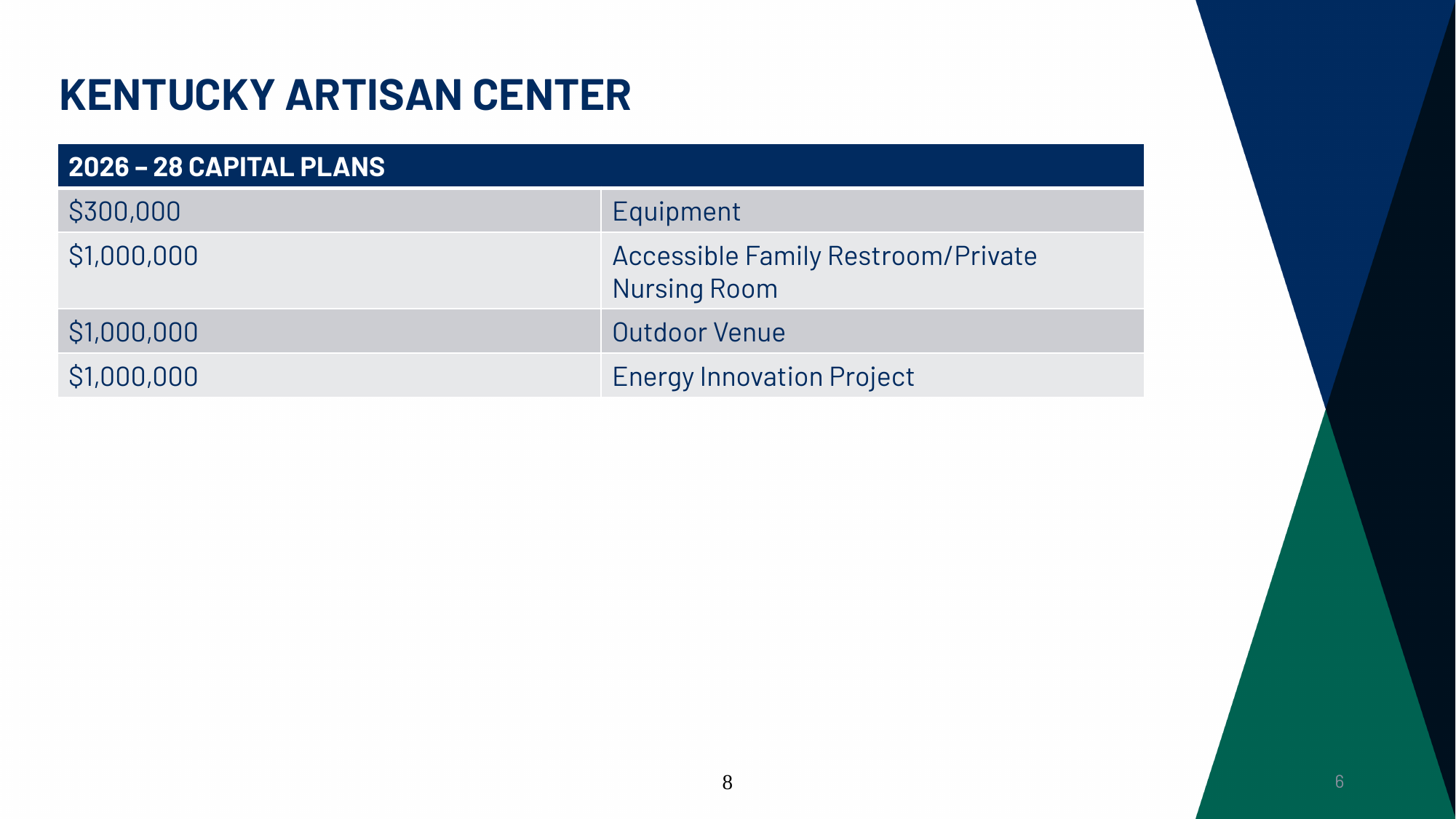

Kentucky Artisan Center
| 2026 – 28 Capital Plans |  |
| --- | --- |
| $300,000 | Equipment |
| $1,000,000 | Accessible Family Restroom/Private Nursing Room |
| $1,000,000 | Outdoor Venue |
| $1,000,000 | Energy Innovation Project |
8
6